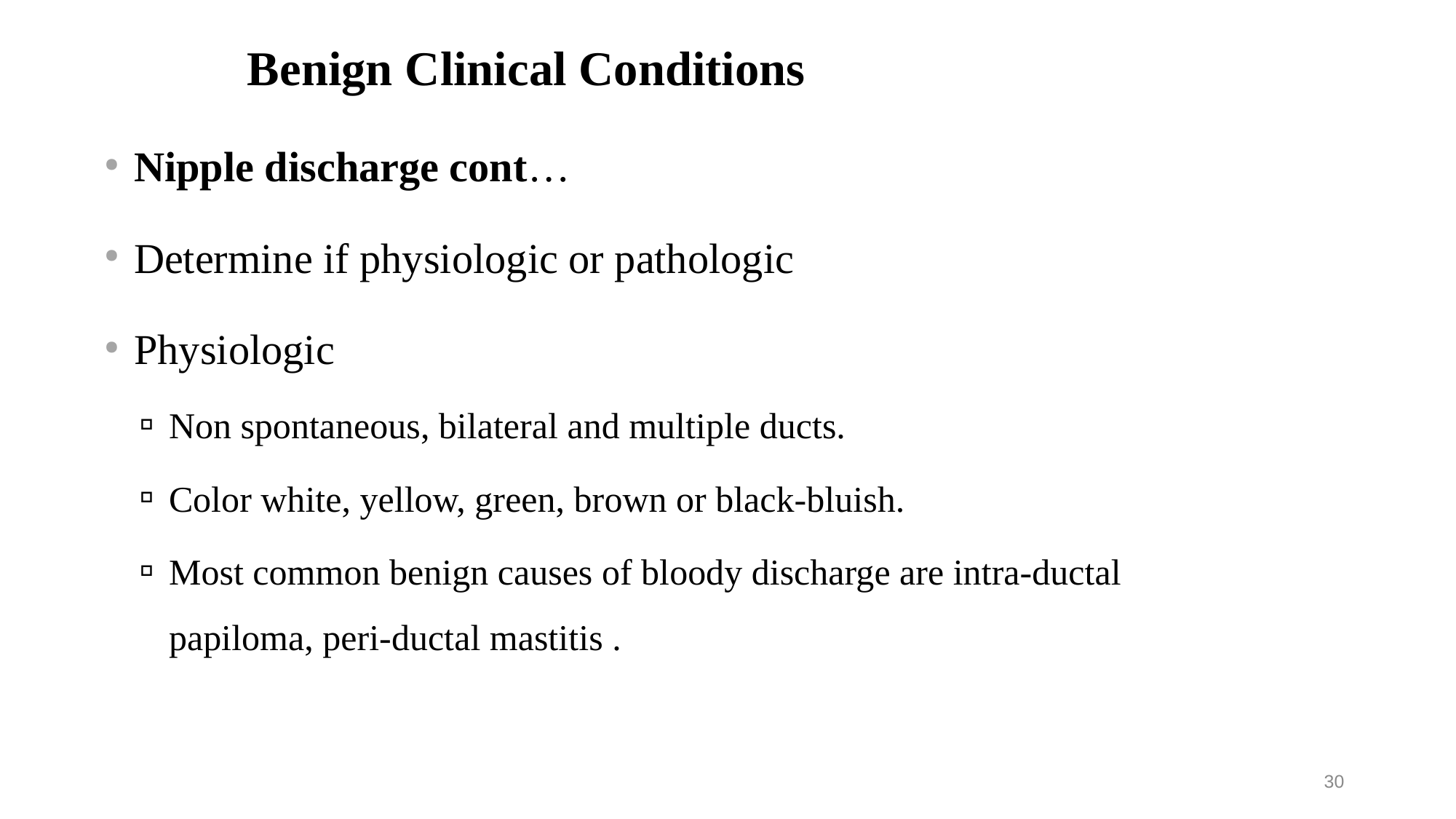

# Benign Clinical Conditions
Nipple discharge cont…
Determine if physiologic or pathologic
Physiologic
Non spontaneous, bilateral and multiple ducts.
Color white, yellow, green, brown or black-bluish.
Most common benign causes of bloody discharge are intra-ductal papiloma, peri-ductal mastitis .
30